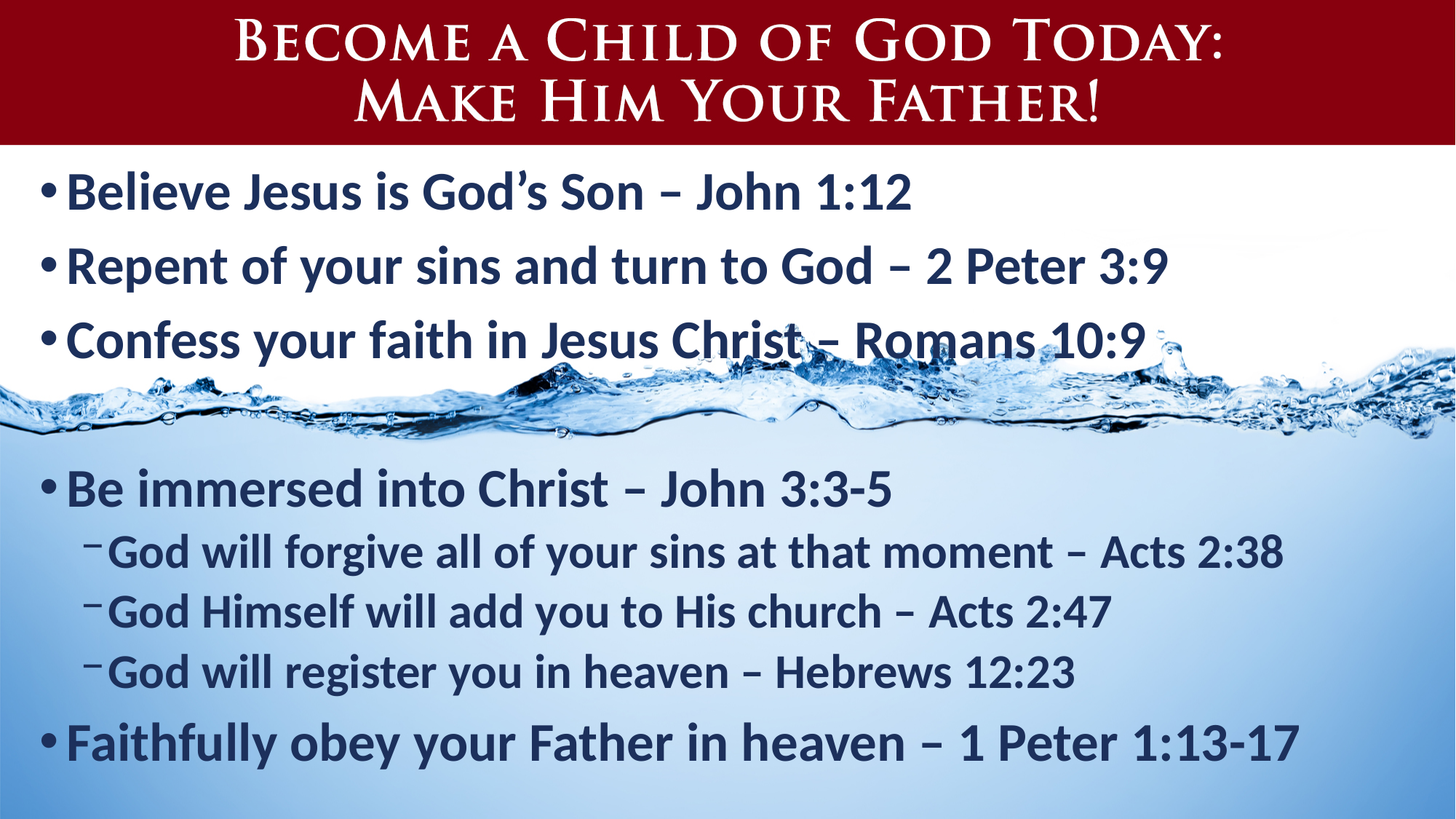

Believe Jesus is God’s Son – John 1:12
Repent of your sins and turn to God – 2 Peter 3:9
Confess your faith in Jesus Christ – Romans 10:9

Be immersed into Christ – John 3:3-5
God will forgive all of your sins at that moment – Acts 2:38
God Himself will add you to His church – Acts 2:47
God will register you in heaven – Hebrews 12:23
Faithfully obey your Father in heaven – 1 Peter 1:13-17